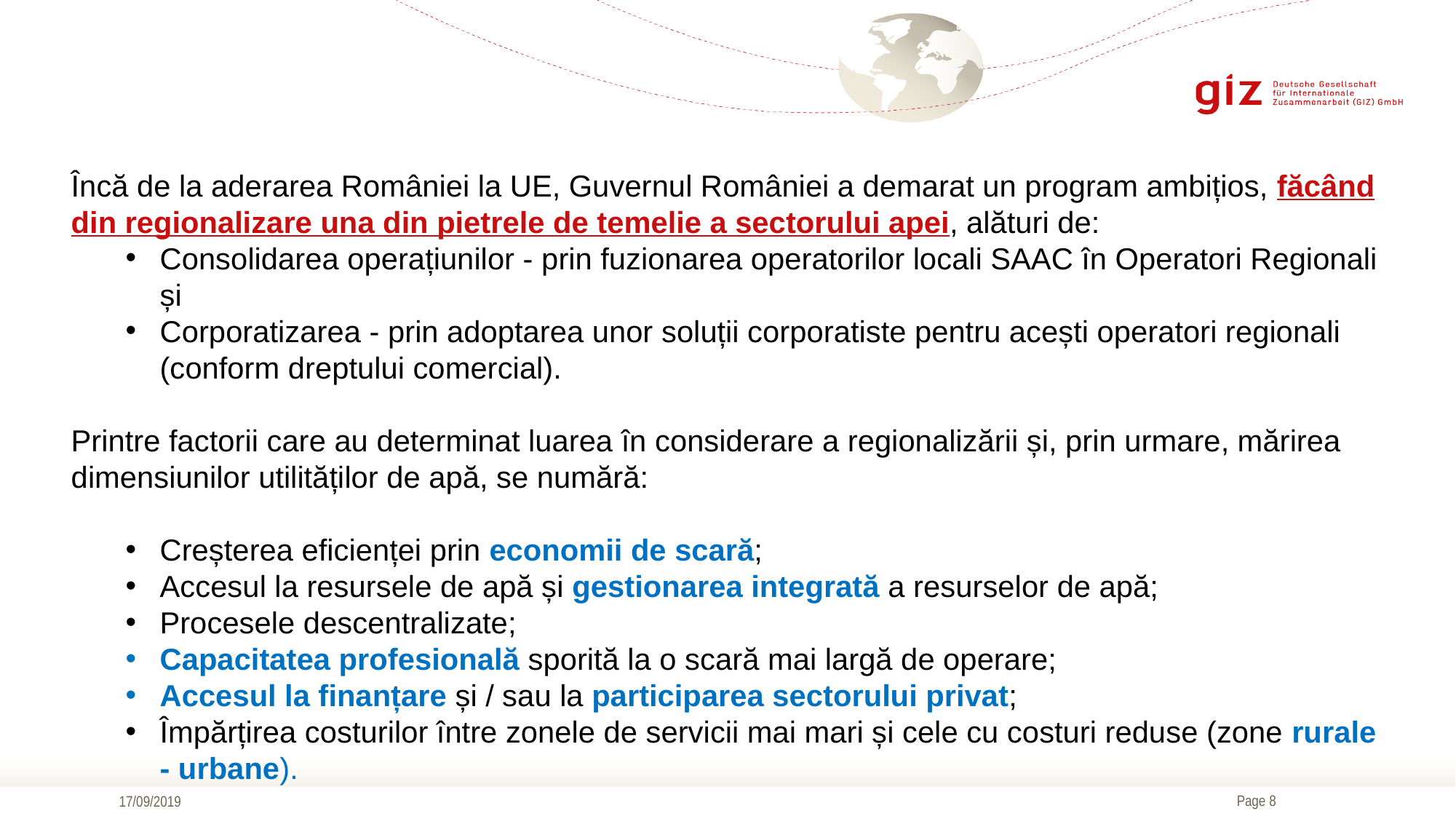

Încă de la aderarea României la UE, Guvernul României a demarat un program ambițios, făcând din regionalizare una din pietrele de temelie a sectorului apei, alături de:
Consolidarea operațiunilor - prin fuzionarea operatorilor locali SAAC în Operatori Regionali și
Corporatizarea - prin adoptarea unor soluții corporatiste pentru acești operatori regionali (conform dreptului comercial).

Printre factorii care au determinat luarea în considerare a regionalizării și, prin urmare, mărirea dimensiunilor utilităților de apă, se numără:

Creșterea eficienței prin economii de scară;
Accesul la resursele de apă și gestionarea integrată a resurselor de apă;
Procesele descentralizate;
Capacitatea profesională sporită la o scară mai largă de operare;
Accesul la finanțare și / sau la participarea sectorului privat;
Împărțirea costurilor între zonele de servicii mai mari și cele cu costuri reduse (zone rurale - urbane).
17/09/2019